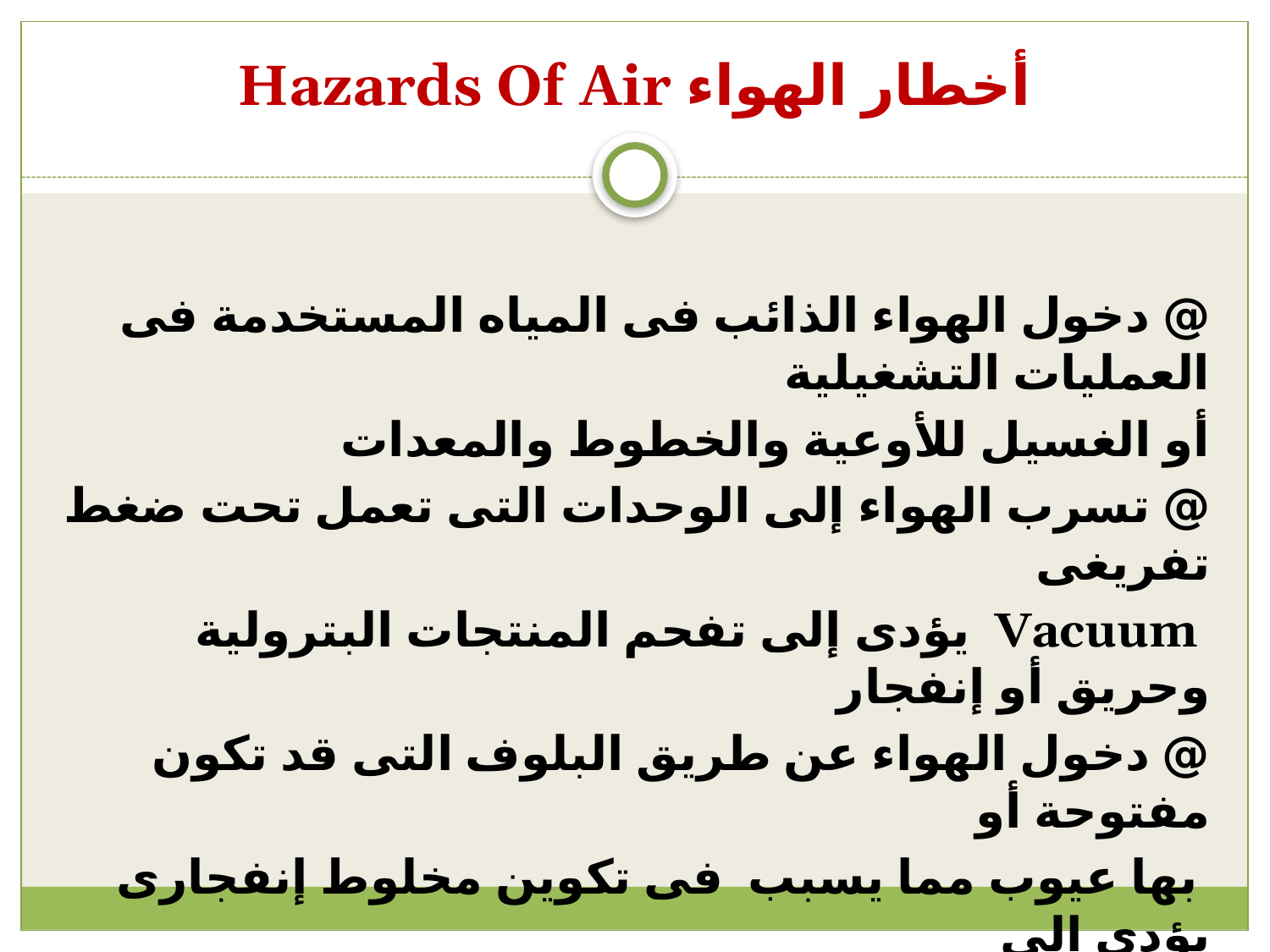

# أخطار الهواء Hazards Of Air

@ دخول الهواء الذائب فى المياه المستخدمة فى العمليات التشغيلية
أو الغسيل للأوعية والخطوط والمعدات
@ تسرب الهواء إلى الوحدات التى تعمل تحت ضغط تفريغى
 Vacuum  يؤدى إلى تفحم المنتجات البترولية وحريق أو إنفجار
@ دخول الهواء عن طريق البلوف التى قد تكون مفتوحة أو
 بها عيوب مما يسبب  فى تكوين مخلوط إنفجارى يؤدى إلى
حريق أو إنفجار مع وجود مصدر حرارى